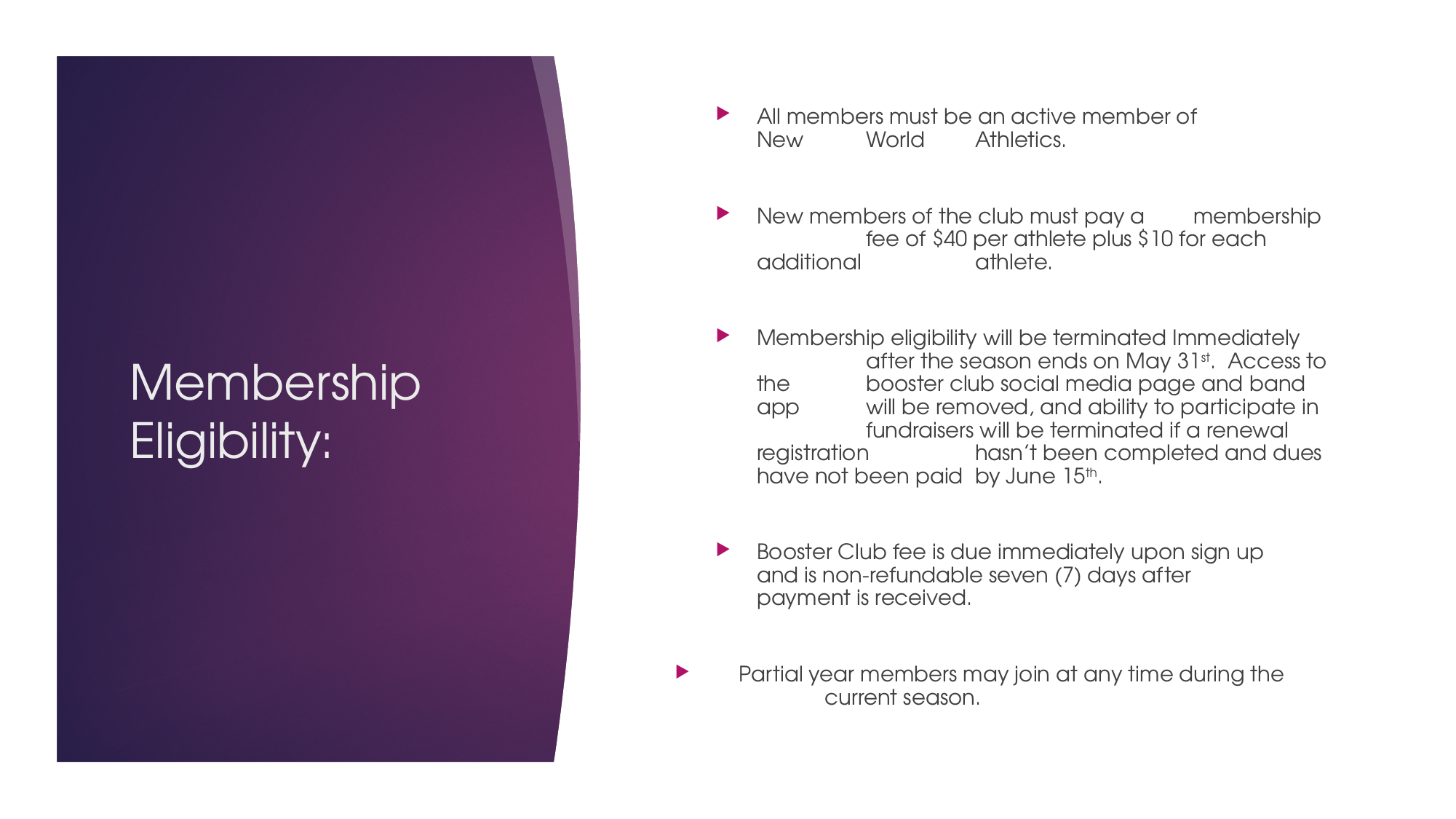

All members must be an active member of 	New 	World 	Athletics.

New members of the club must pay a 	membership 	fee of $40 per athlete plus $10 for each additional 	athlete.

Membership eligibility will be terminated Immediately  	after the season ends on May 31st.  Access to the 	booster club social media page and band app 	will be removed, and ability to participate in 	fundraisers will be terminated if a renewal registration 	hasn’t been completed and dues have not been paid 	by June 15th.

Booster Club fee is due immediately upon sign up 	and is non-refundable seven (7) days after 	payment is received.

    Partial year members may join at any time during the 	current season.
# Membership Eligibility: